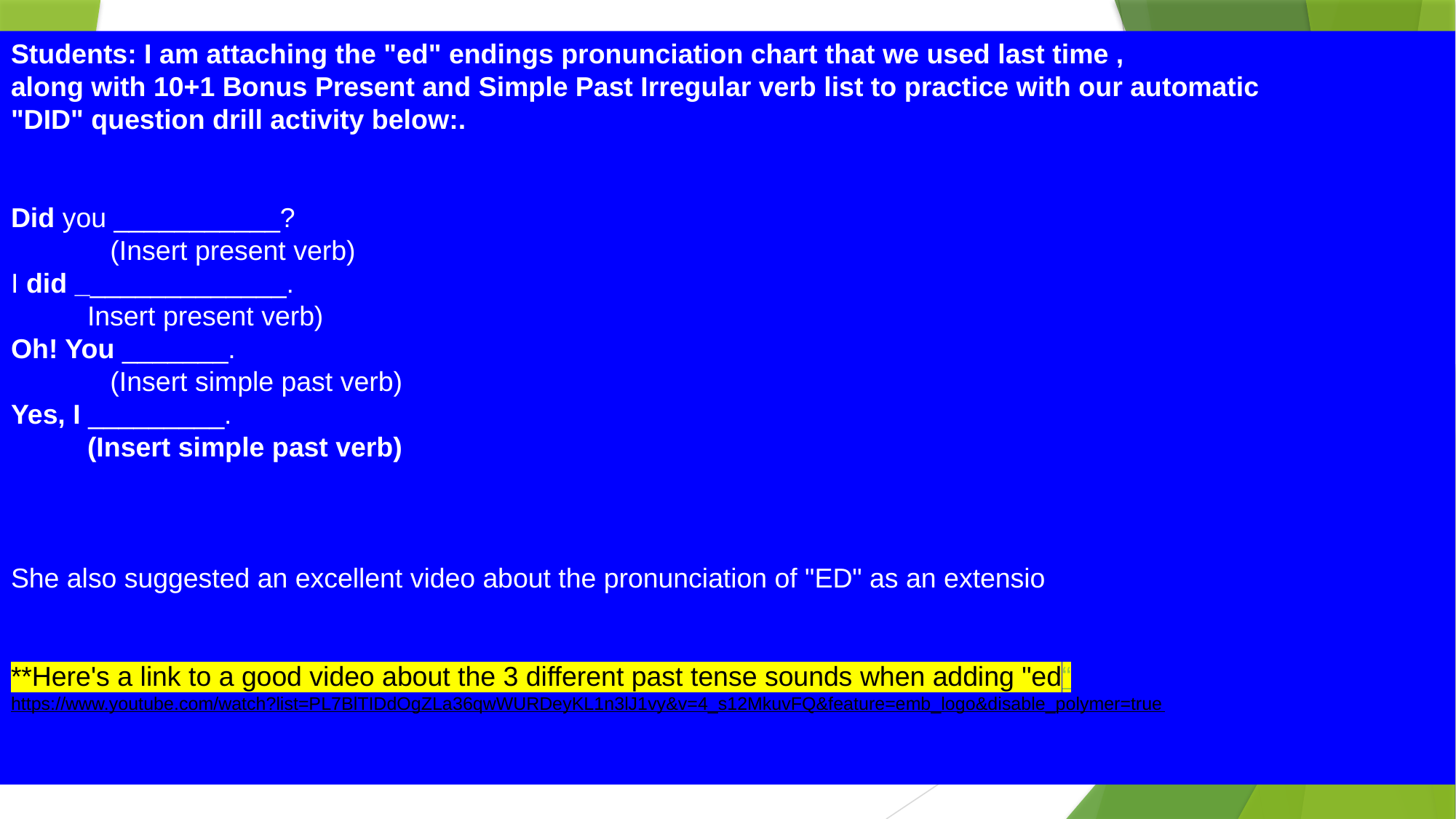

# Students: I am attaching the "ed" endings pronunciation chart that we used last time , along with 10+1 Bonus Present and Simple Past Irregular verb list to practice with our automatic "DID" question drill activity below:.

Did you ___________?
             (Insert present verb)
I did ______________.
          Insert present verb)
Oh! You _______.
             (Insert simple past verb)
Yes, I _________.
          (Insert simple past verb)

She also suggested an excellent video about the pronunciation of "ED" as an extensio
**Here's a link to a good video about the 3 different past tense sounds when adding "ed“
https://www.youtube.com/watch?list=PL7BlTIDdOgZLa36qwWURDeyKL1n3lJ1vy&v=4_s12MkuvFQ&feature=emb_logo&disable_polymer=true